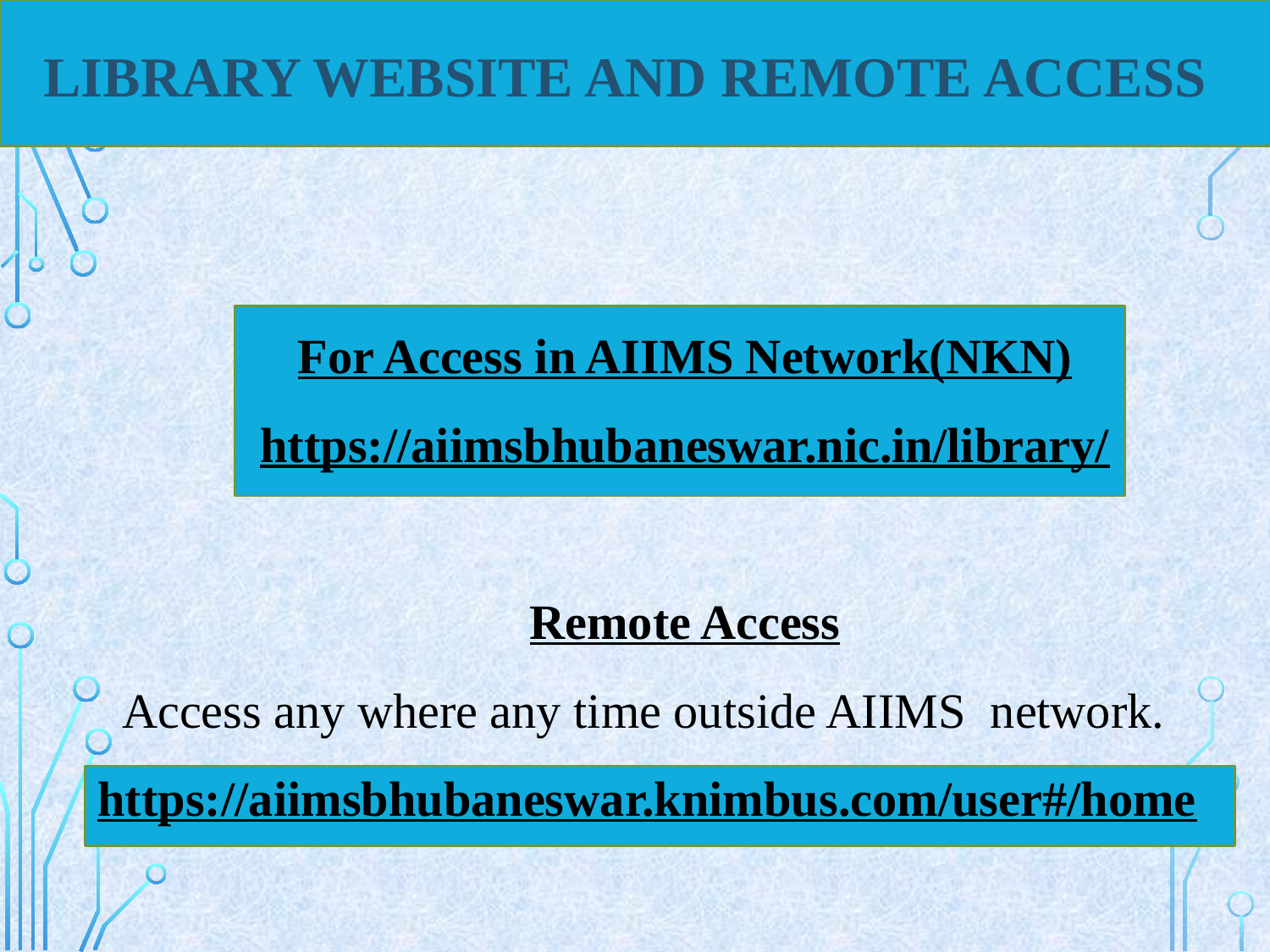

LIBRARY WEBSITE AND REMOTE ACCESS

For Access in AIIMS Network(NKN)
https://aiimsbhubaneswar.nic.in/library/

Remote Access
  Access any where any time outside AIIMS  network.
https://aiimsbhubaneswar.knimbus.com/user#/home